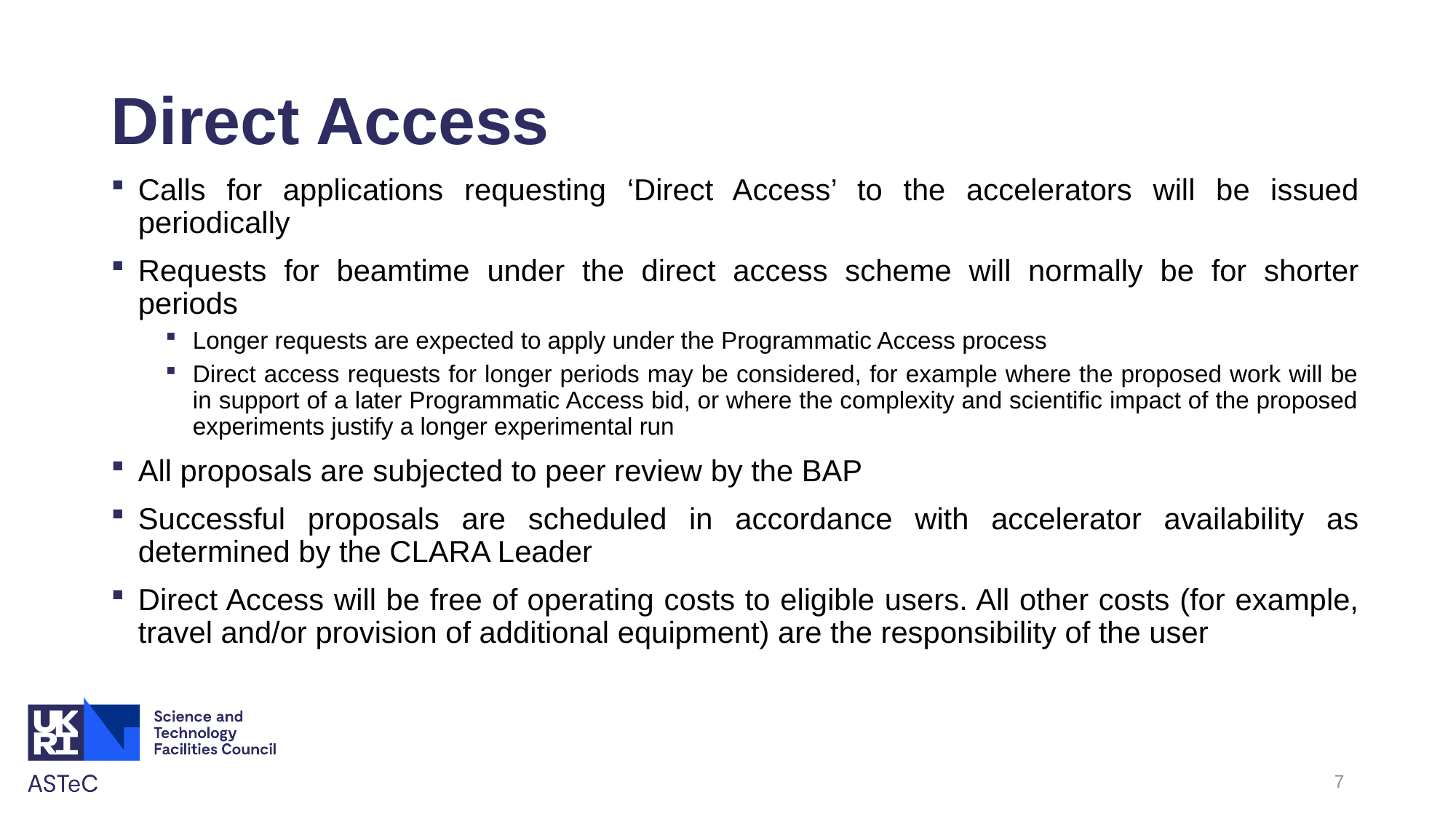

# Direct Access
Calls for applications requesting ‘Direct Access’ to the accelerators will be issued periodically
Requests for beamtime under the direct access scheme will normally be for shorter periods
Longer requests are expected to apply under the Programmatic Access process
Direct access requests for longer periods may be considered, for example where the proposed work will be in support of a later Programmatic Access bid, or where the complexity and scientific impact of the proposed experiments justify a longer experimental run
All proposals are subjected to peer review by the BAP
Successful proposals are scheduled in accordance with accelerator availability as determined by the CLARA Leader
Direct Access will be free of operating costs to eligible users. All other costs (for example, travel and/or provision of additional equipment) are the responsibility of the user

7